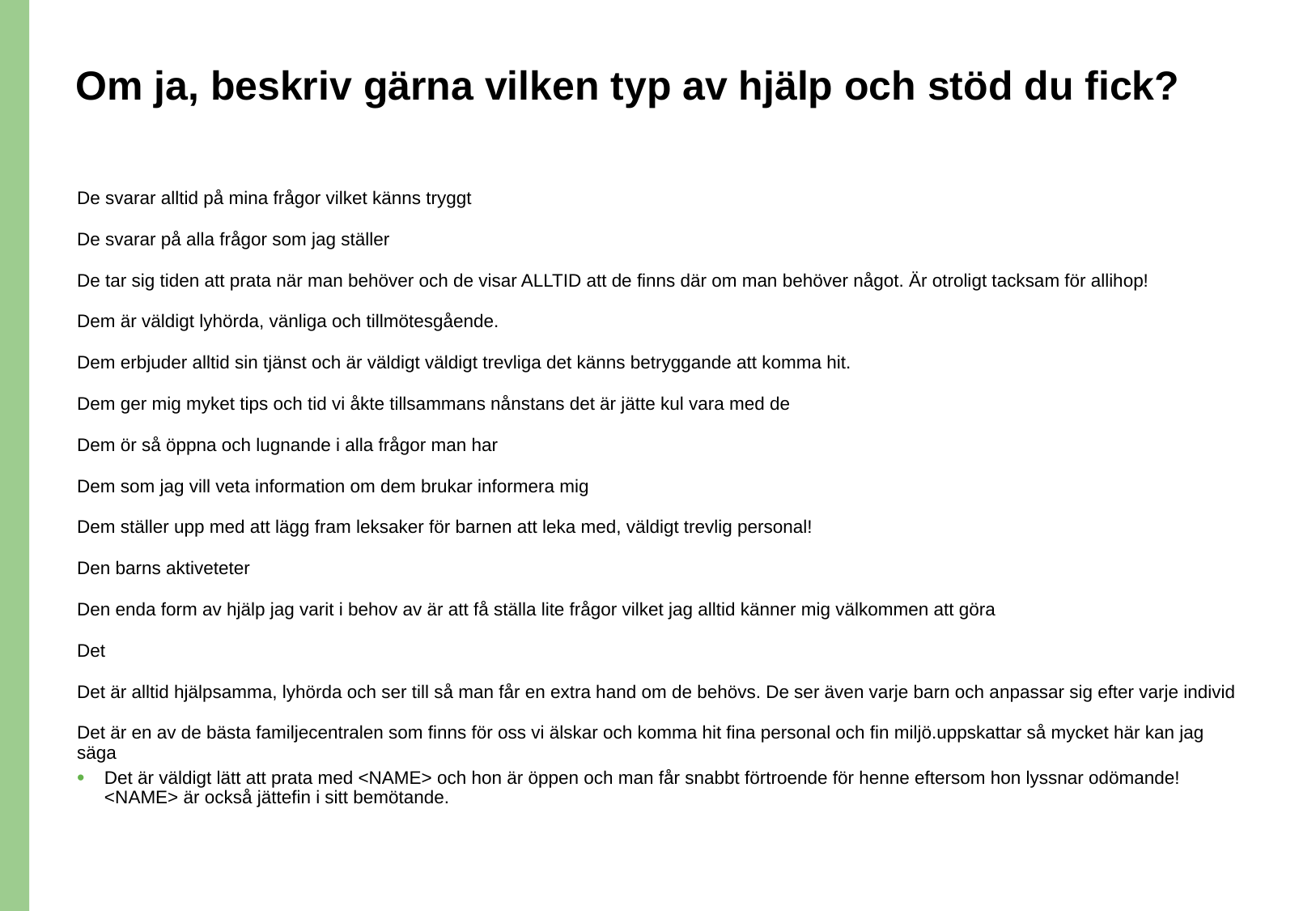

# Om ja, beskriv gärna vilken typ av hjälp och stöd du fick?
De svarar alltid på mina frågor vilket känns tryggt
De svarar på alla frågor som jag ställer
De tar sig tiden att prata när man behöver och de visar ALLTID att de finns där om man behöver något. Är otroligt tacksam för allihop!
Dem är väldigt lyhörda, vänliga och tillmötesgående.
Dem erbjuder alltid sin tjänst och är väldigt väldigt trevliga det känns betryggande att komma hit.
Dem ger mig myket tips och tid vi åkte tillsammans nånstans det är jätte kul vara med de
Dem ör så öppna och lugnande i alla frågor man har
Dem som jag vill veta information om dem brukar informera mig
Dem ställer upp med att lägg fram leksaker för barnen att leka med, väldigt trevlig personal!
Den barns aktiveteter
Den enda form av hjälp jag varit i behov av är att få ställa lite frågor vilket jag alltid känner mig välkommen att göra
Det
Det är alltid hjälpsamma, lyhörda och ser till så man får en extra hand om de behövs. De ser även varje barn och anpassar sig efter varje individ
Det är en av de bästa familjecentralen som finns för oss vi älskar och komma hit fina personal och fin miljö.uppskattar så mycket här kan jag säga
Det är väldigt lätt att prata med <NAME> och hon är öppen och man får snabbt förtroende för henne eftersom hon lyssnar odömande! <NAME> är också jättefin i sitt bemötande.